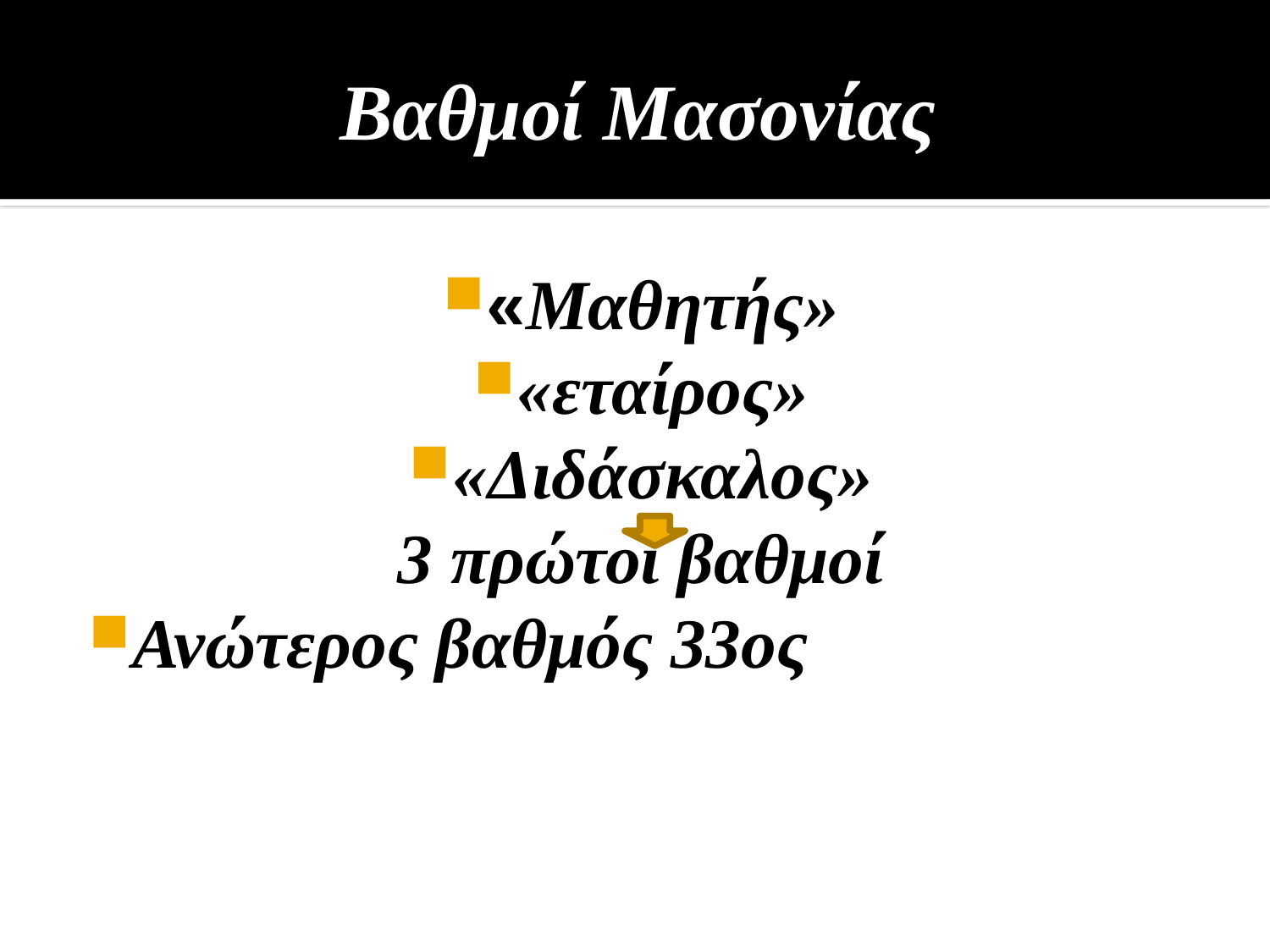

# Βαθμοί Μασονίας
«Μαθητής»
«εταίρος»
«Διδάσκαλος»
3 πρώτοι βαθμοί
Ανώτερος βαθμός 33ος